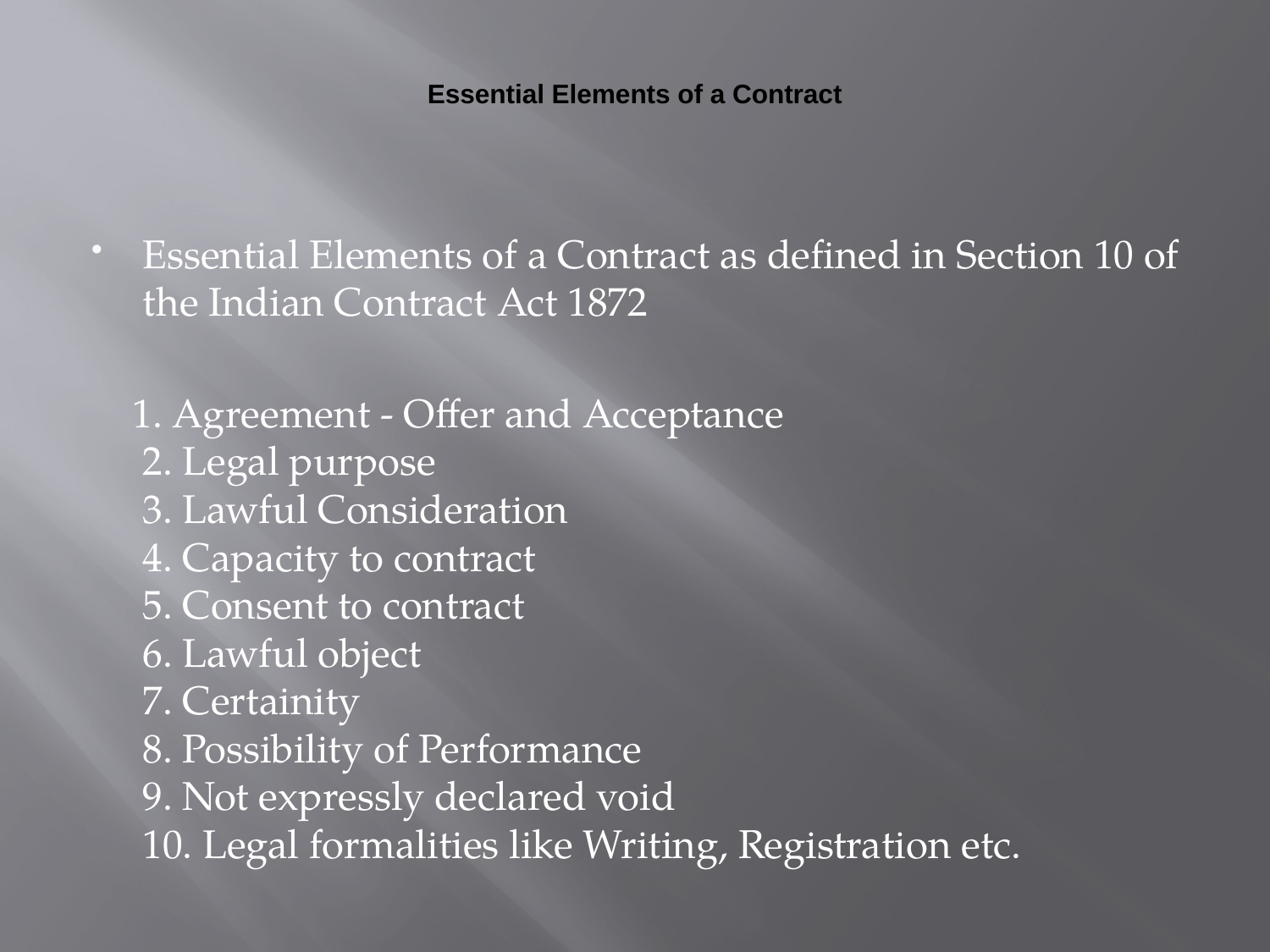

# Essential Elements of a Contract
Essential Elements of a Contract as defined in Section 10 of the Indian Contract Act 1872

    1. Agreement - Offer and Acceptance
2. Legal purpose
3. Lawful Consideration
4. Capacity to contract
5. Consent to contract
6. Lawful object
7. Certainity
8. Possibility of Performance
9. Not expressly declared void
10. Legal formalities like Writing, Registration etc.